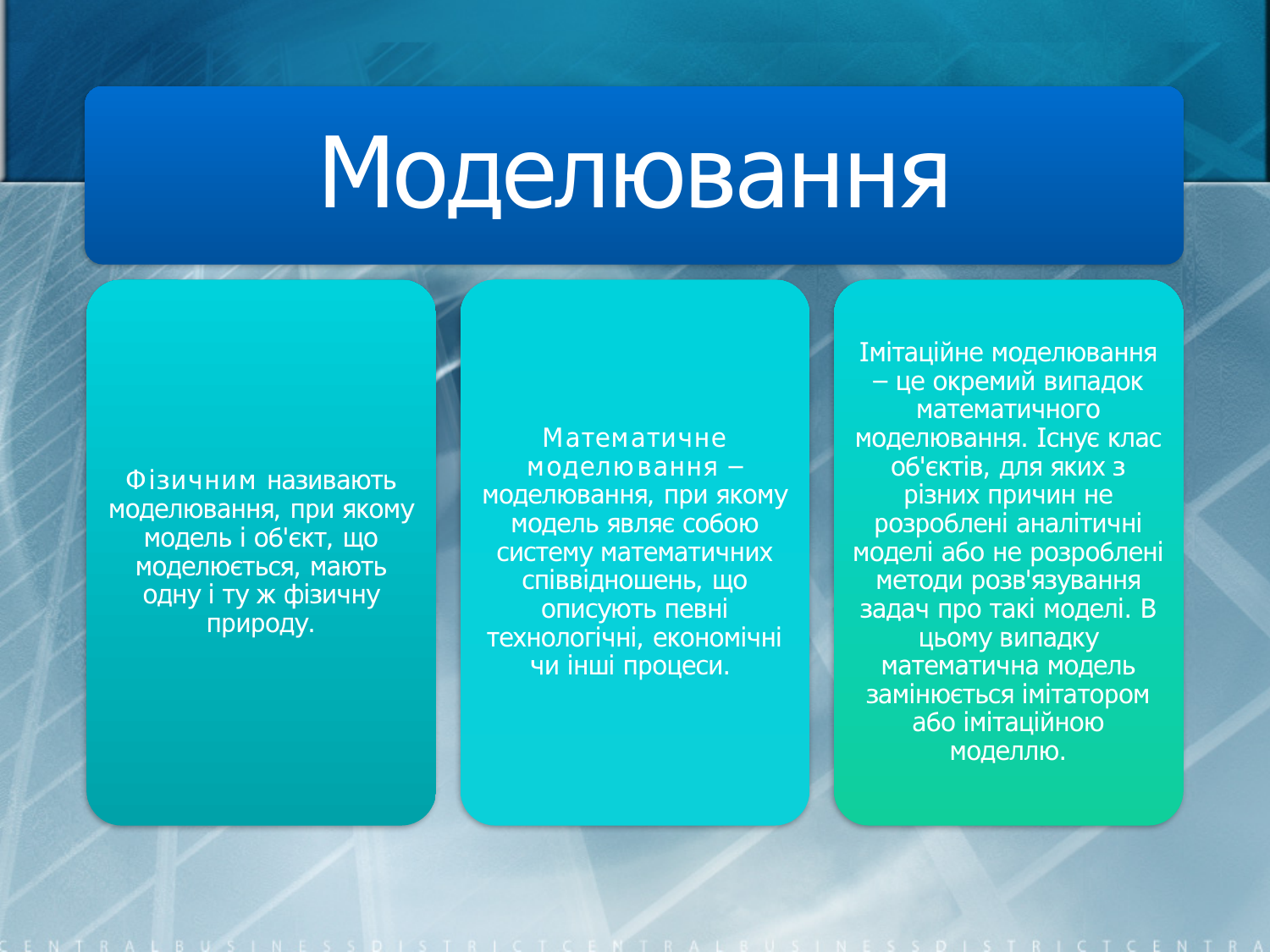

Моделювання
Фізичним називають моделювання, при якому модель і об'єкт, що моделюється, мають одну і ту ж фізичну природу.
Математичне моделювання – моделювання, при якому модель являє собою систему математичних співвідношень, що описують певні технологічні, економічні чи інші процеси.
Імітаційне моделювання – це окремий випадок математичного моделювання. Існує клас об'єктів, для яких з різних причин не розроблені аналітичні моделі або не розроблені методи розв'язування задач про такі моделі. В цьому випадку математична модель замінюється імітатором або імітаційною моделлю.